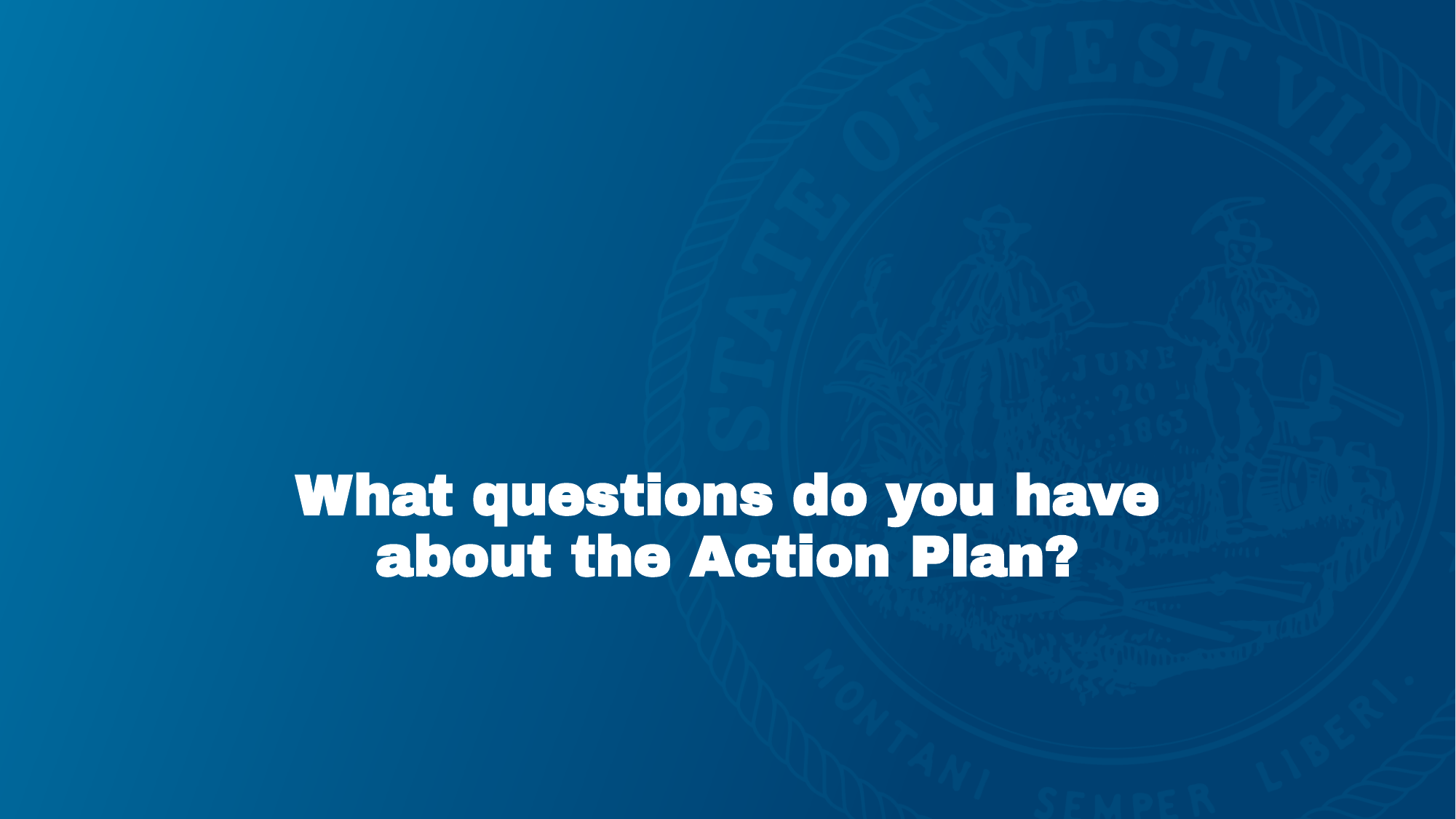

# What questions do you have about the Action Plan?